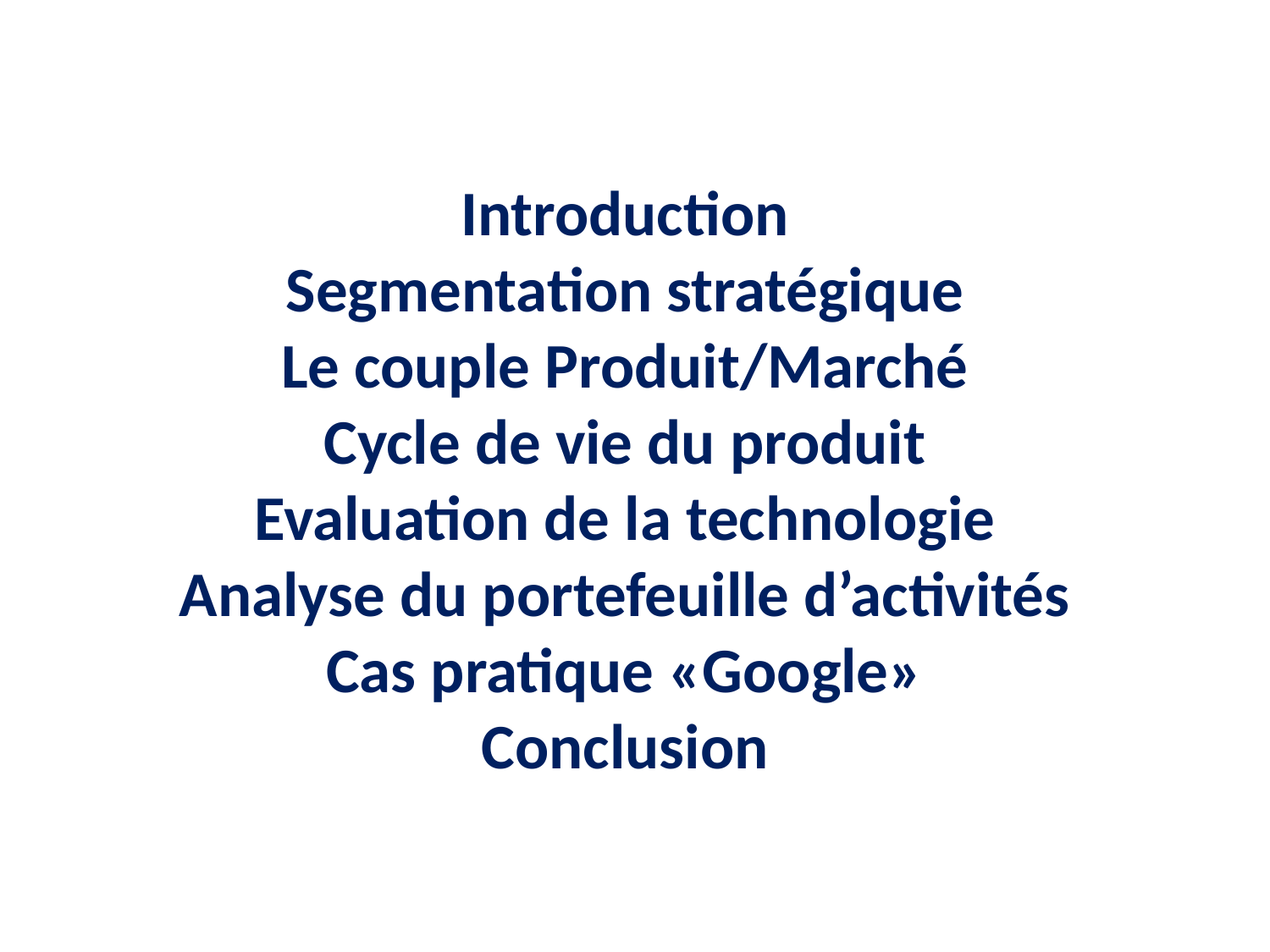

Introduction
Segmentation stratégique
Le couple Produit/Marché
Cycle de vie du produit
Evaluation de la technologie
Analyse du portefeuille d’activités
Cas pratique «Google»
Conclusion